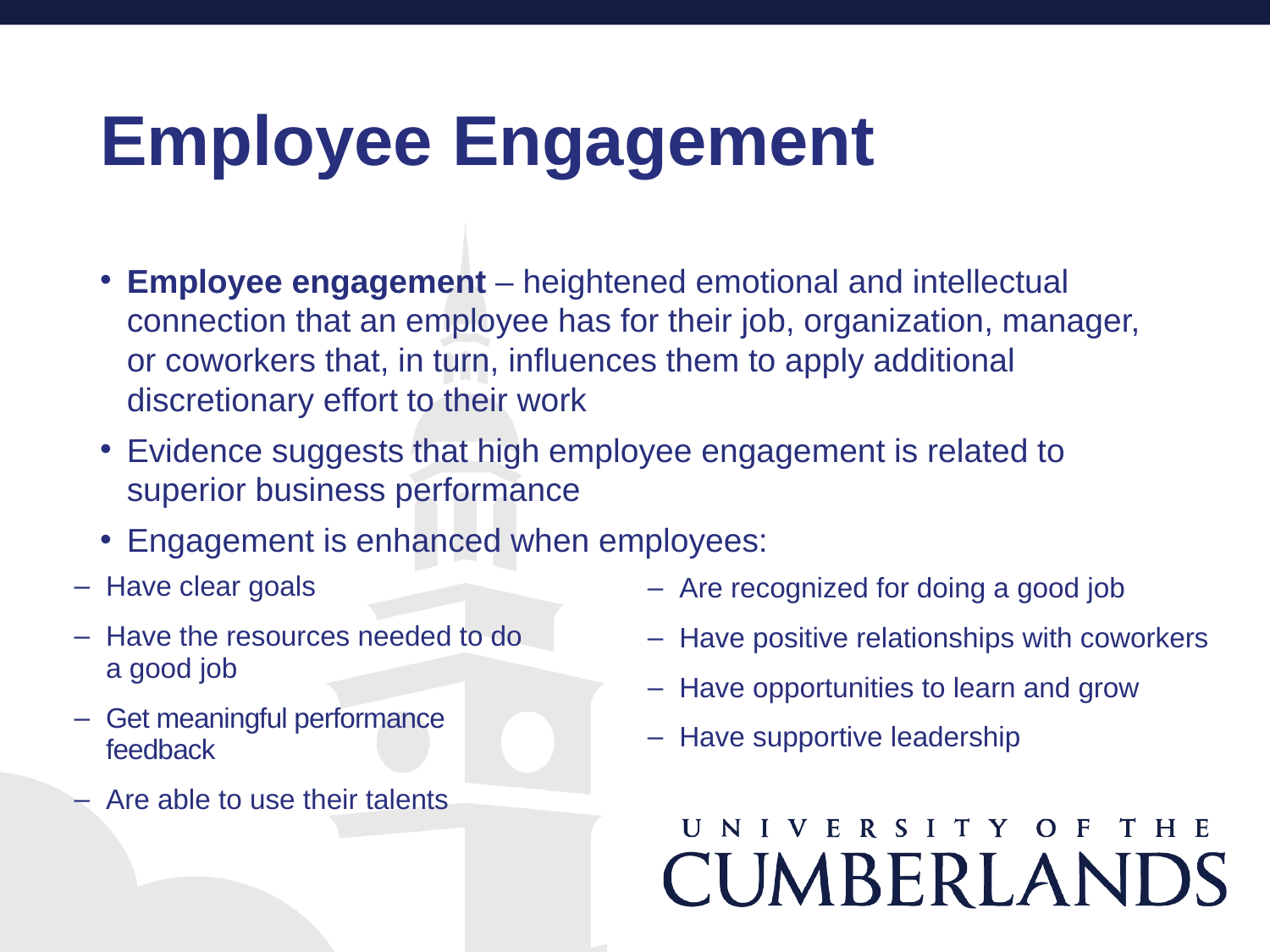

# Employee Engagement
Employee engagement – heightened emotional and intellectual connection that an employee has for their job, organization, manager, or coworkers that, in turn, influences them to apply additional discretionary effort to their work
Evidence suggests that high employee engagement is related to superior business performance
Engagement is enhanced when employees:
Have clear goals
Have the resources needed to do a good job
Get meaningful performance feedback
Are able to use their talents
Are recognized for doing a good job
Have positive relationships with coworkers
Have opportunities to learn and grow
Have supportive leadership